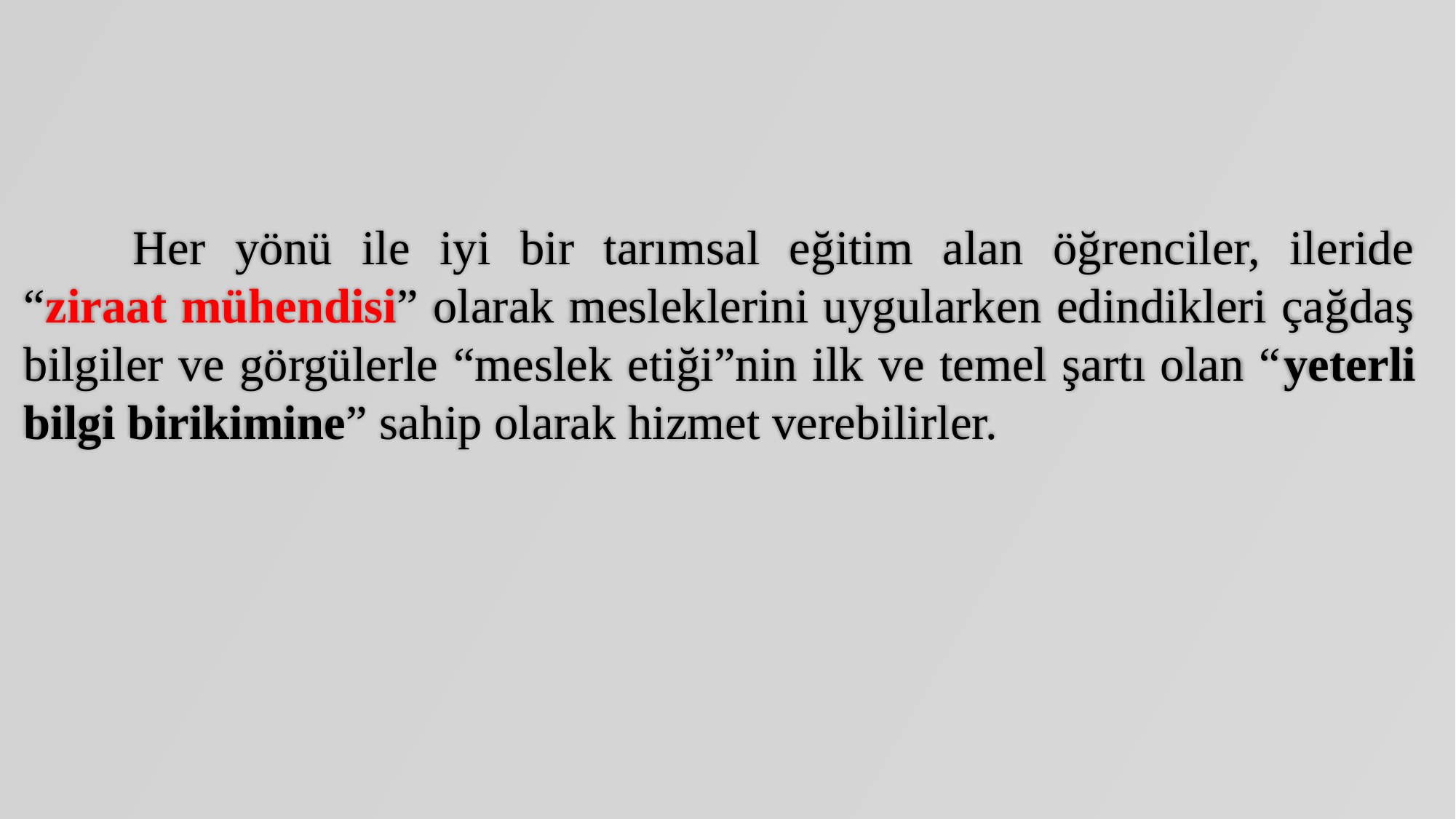

Her yönü ile iyi bir tarımsal eğitim alan öğrenciler, ileride “ziraat mühendisi” olarak mesleklerini uygularken edindikleri çağdaş bilgiler ve görgülerle “meslek etiği”nin ilk ve temel şartı olan “yeterli bilgi birikimine” sahip olarak hizmet verebilirler.